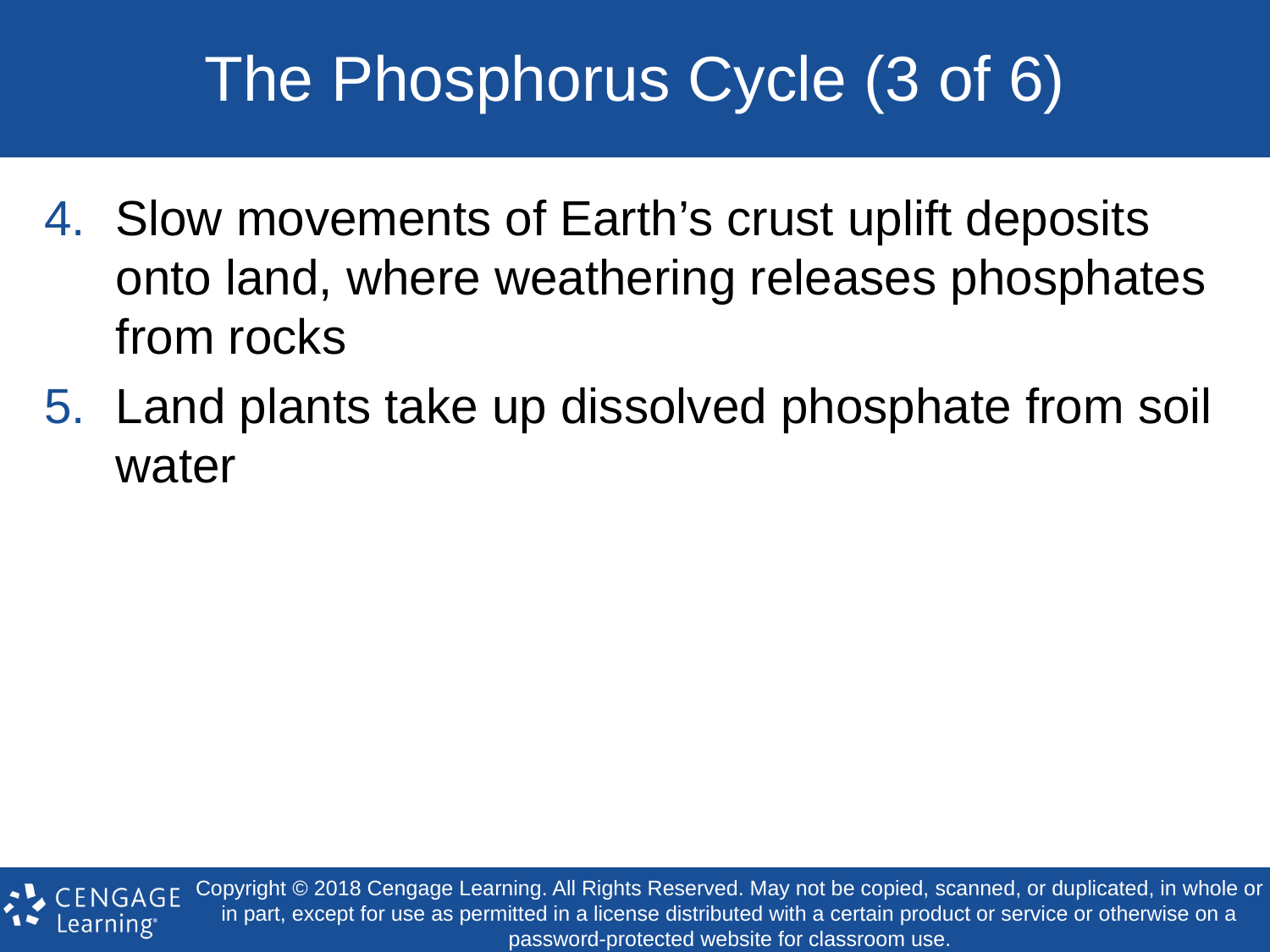

# The Phosphorus Cycle (3 of 6)
Slow movements of Earth’s crust uplift deposits onto land, where weathering releases phosphates from rocks
Land plants take up dissolved phosphate from soil water